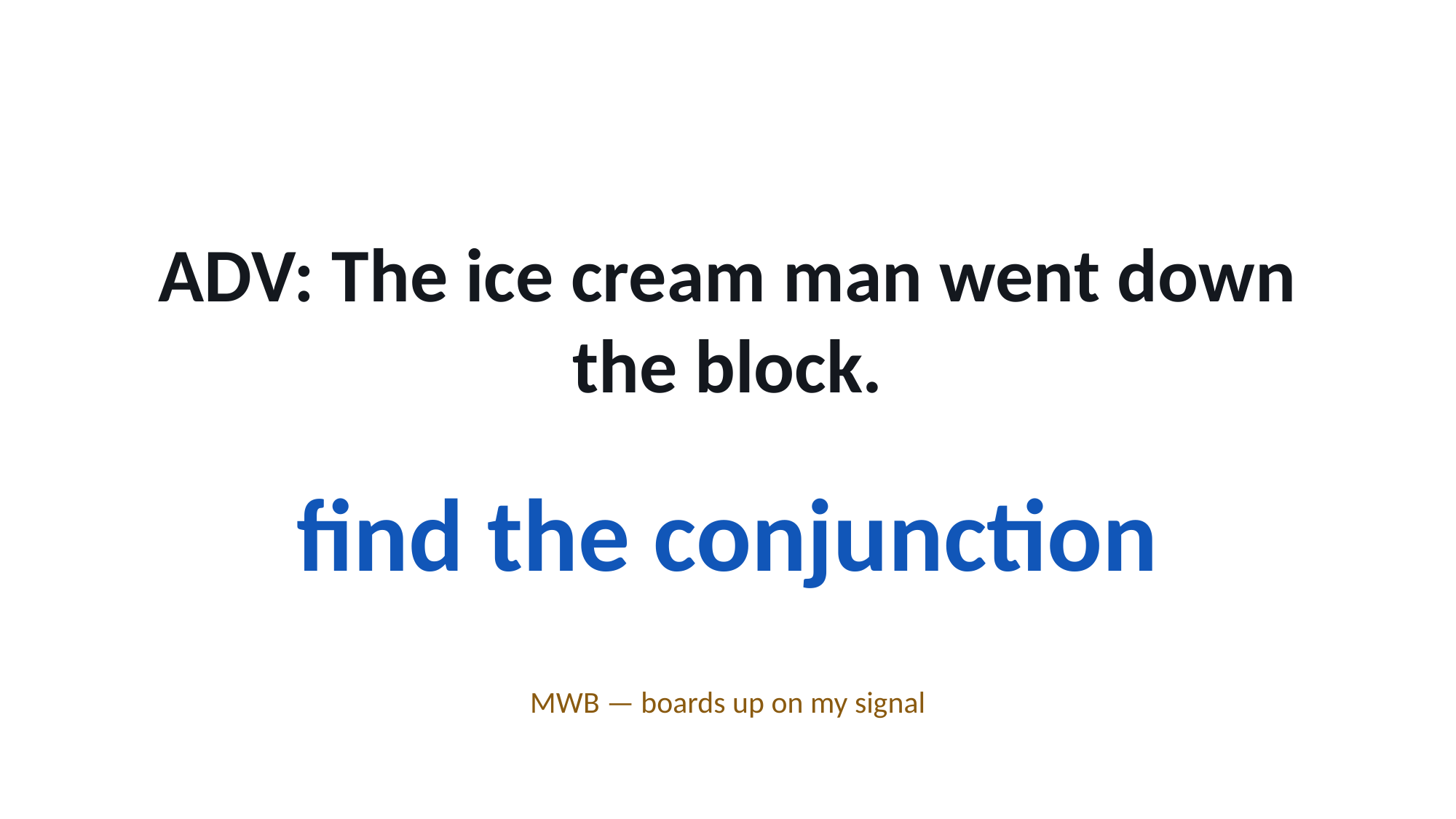

ADV: The ice cream man went down the block.
find the conjunction
MWB — boards up on my signal